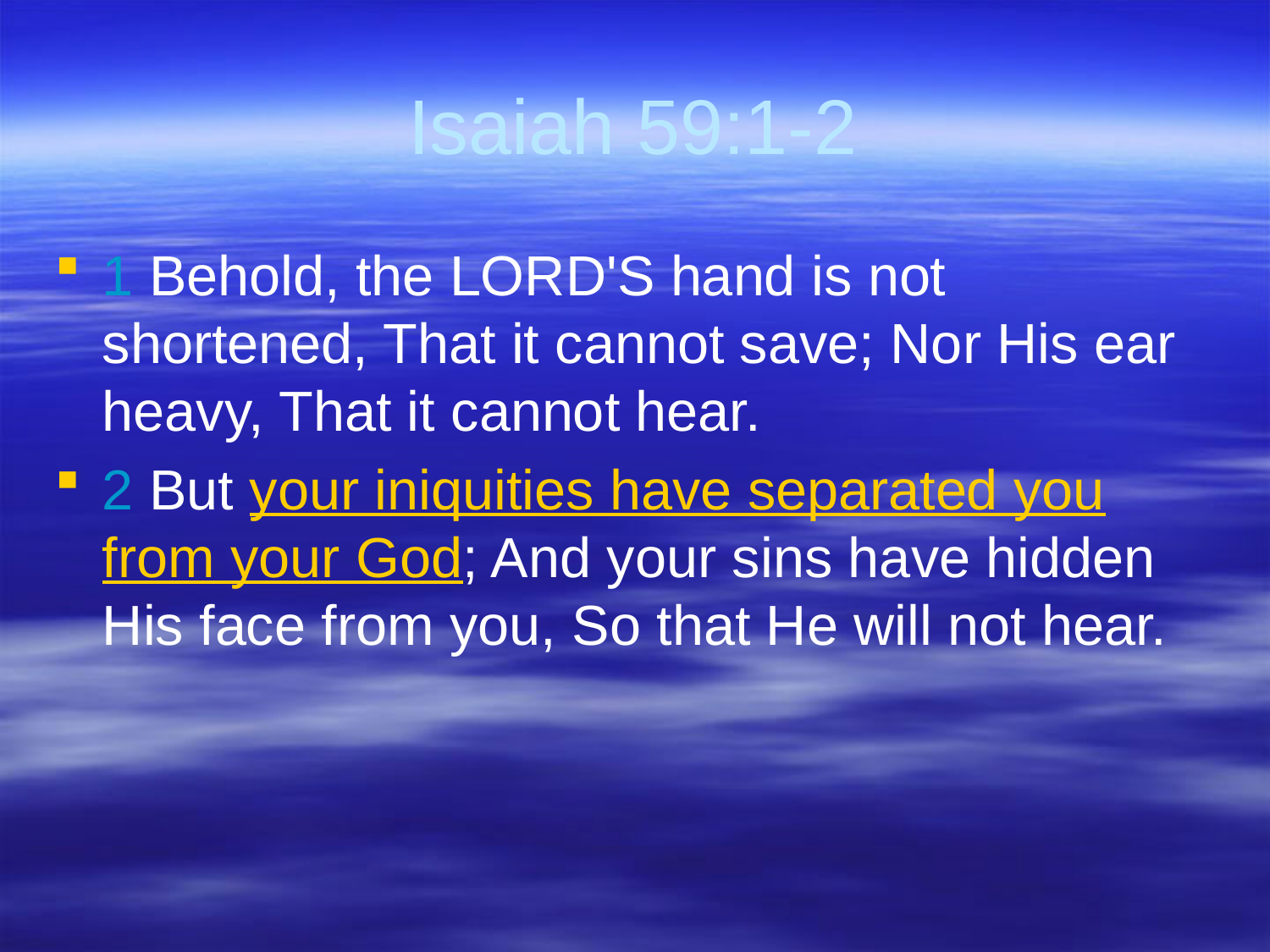

# Isaiah 59:1-2
1 Behold, the LORD'S hand is not shortened, That it cannot save; Nor His ear heavy, That it cannot hear.
2 But your iniquities have separated you from your God; And your sins have hidden His face from you, So that He will not hear.